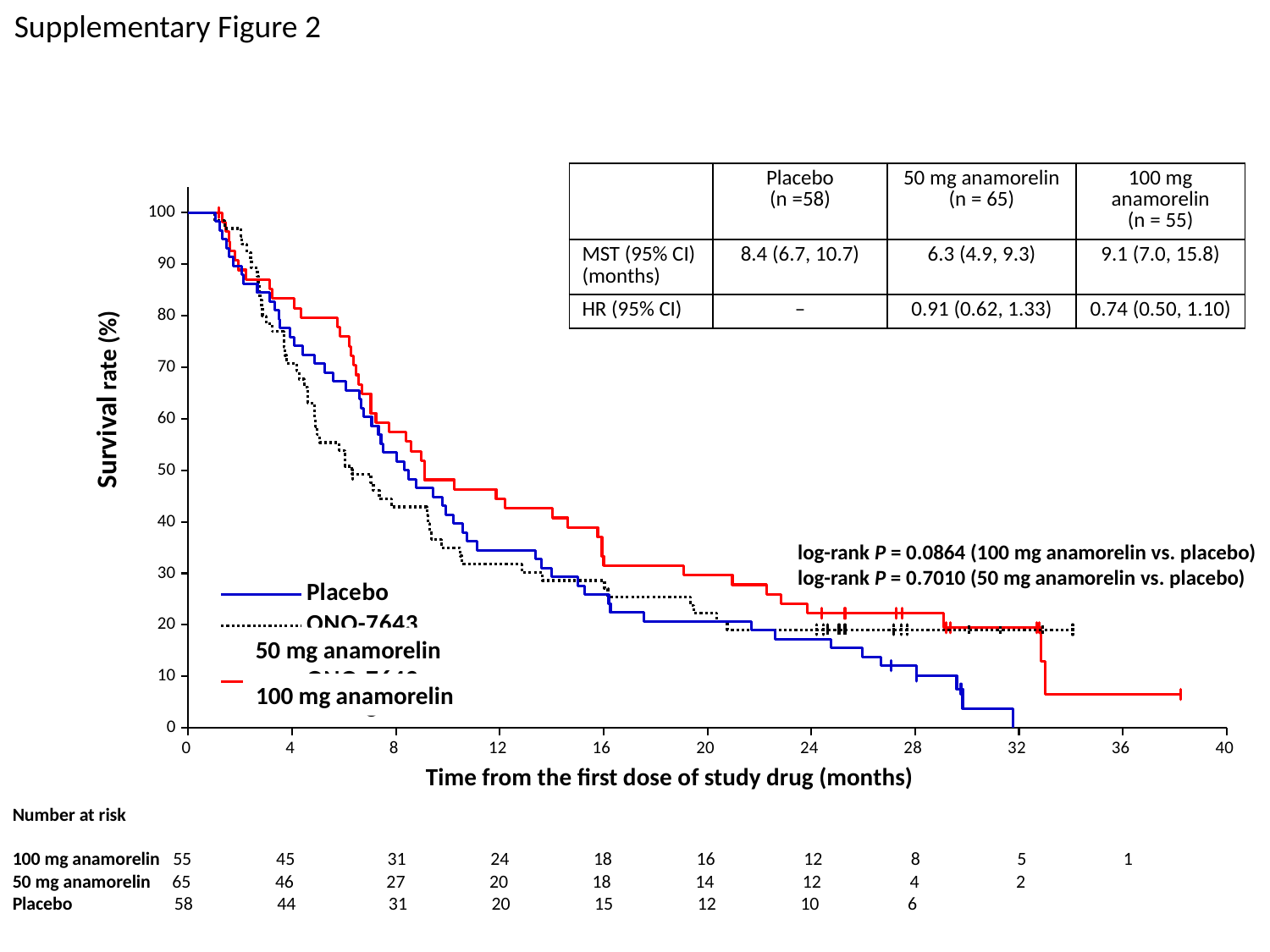

Supplementary Figure 2
|  | Placebo (n =58) | 50 mg anamorelin (n = 65) | 100 mg anamorelin (n = 55) |
| --- | --- | --- | --- |
| MST (95% CI) (months) | 8.4 (6.7, 10.7) | 6.3 (4.9, 9.3) | 9.1 (7.0, 15.8) |
| HR (95% CI) | – | 0.91 (0.62, 1.33) | 0.74 (0.50, 1.10) |
Survival rate (%)

### Chart

| Category | Placebo | ONO-7643 50mg | ONO-7643 100mg |
|---|---|---|---|
log-rank P = 0.0864 (100 mg anamorelin vs. placebo)
log-rank P = 0.7010 (50 mg anamorelin vs. placebo)

50 mg anamorelin
100 mg anamorelin
Time from the first dose of study drug (months)
Number at risk

100 mg anamorelin   55                    45                      31                    24                    18                    16                     12                     8                       5                       1
50 mg anamorelin     65                    46                      27                    20                    18                    14                     12                     4                       2
Placebo                        58                    44                      31                    20                    15                    12                    10                     6